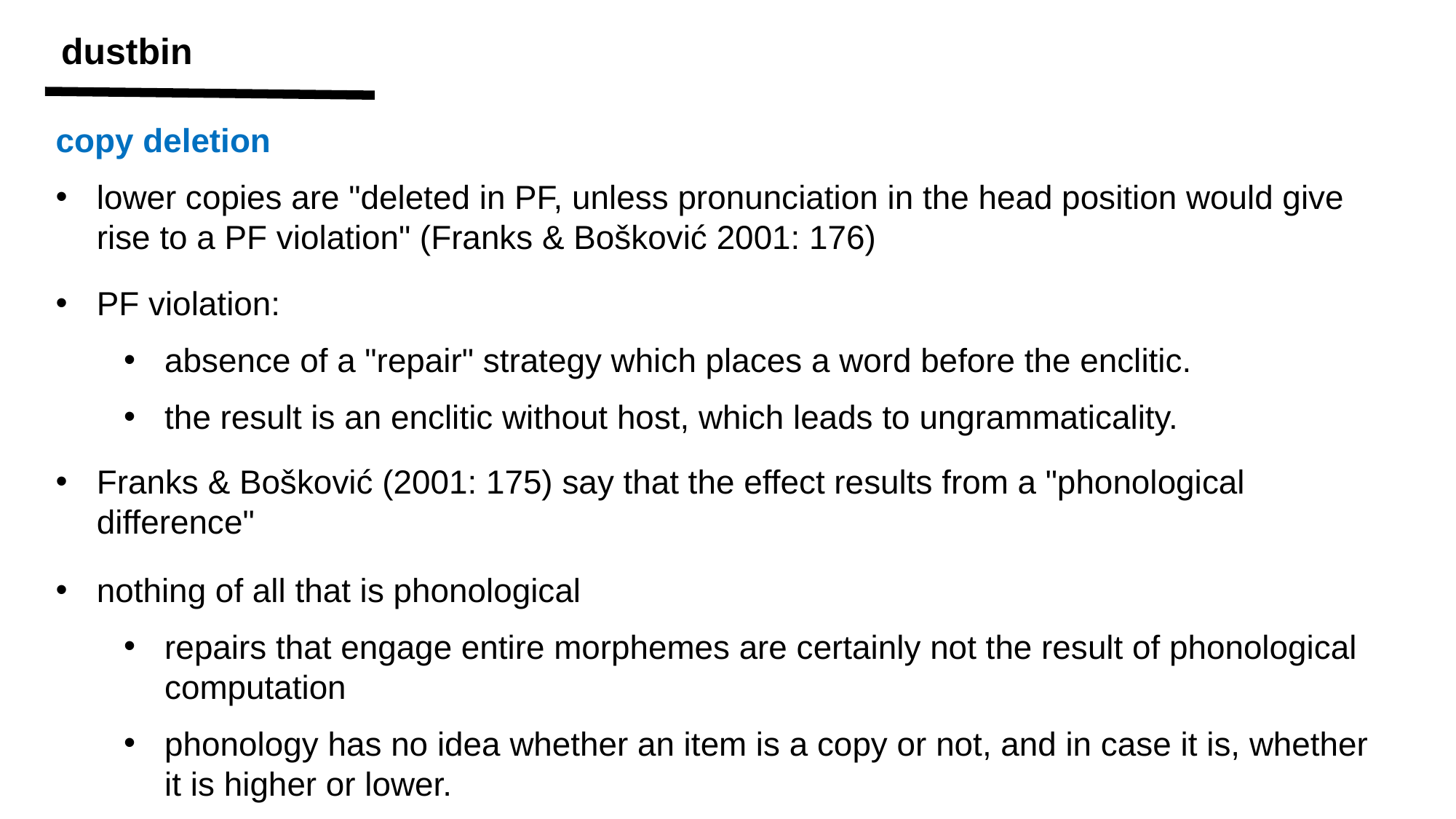

dustbin

copy deletion
lower copies are "deleted in PF, unless pronunciation in the head position would give rise to a PF violation" (Franks & Bošković 2001: 176)
PF violation:
absence of a "repair" strategy which places a word before the enclitic.
the result is an enclitic without host, which leads to ungrammaticality.

Franks & Bošković (2001: 175) say that the effect results from a "phonological difference"
nothing of all that is phonological
repairs that engage entire morphemes are certainly not the result of phonological computation
phonology has no idea whether an item is a copy or not, and in case it is, whether it is higher or lower.